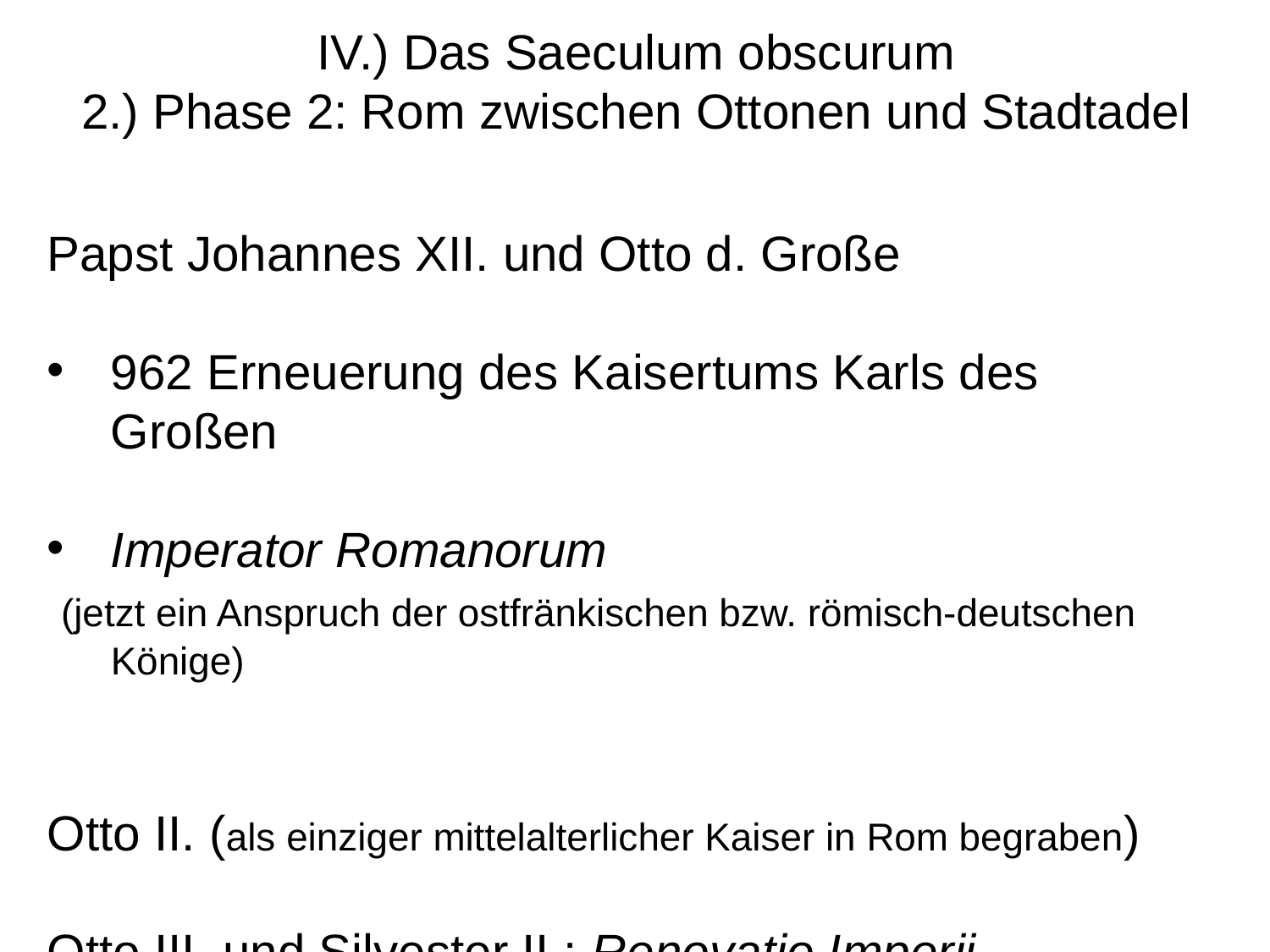

# IV.) Das Saeculum obscurum 2.) Phase 2: Rom zwischen Ottonen und Stadtadel

Papst Johannes XII. und Otto d. Große

962 Erneuerung des Kaisertums Karls des Großen

Imperator Romanorum
 (jetzt ein Anspruch der ostfränkischen bzw. römisch-deutschen Könige)

Otto II. (als einziger mittelalterlicher Kaiser in Rom begraben)

Otto III. und Silvester II.: Renovatio Imperii Romanorum